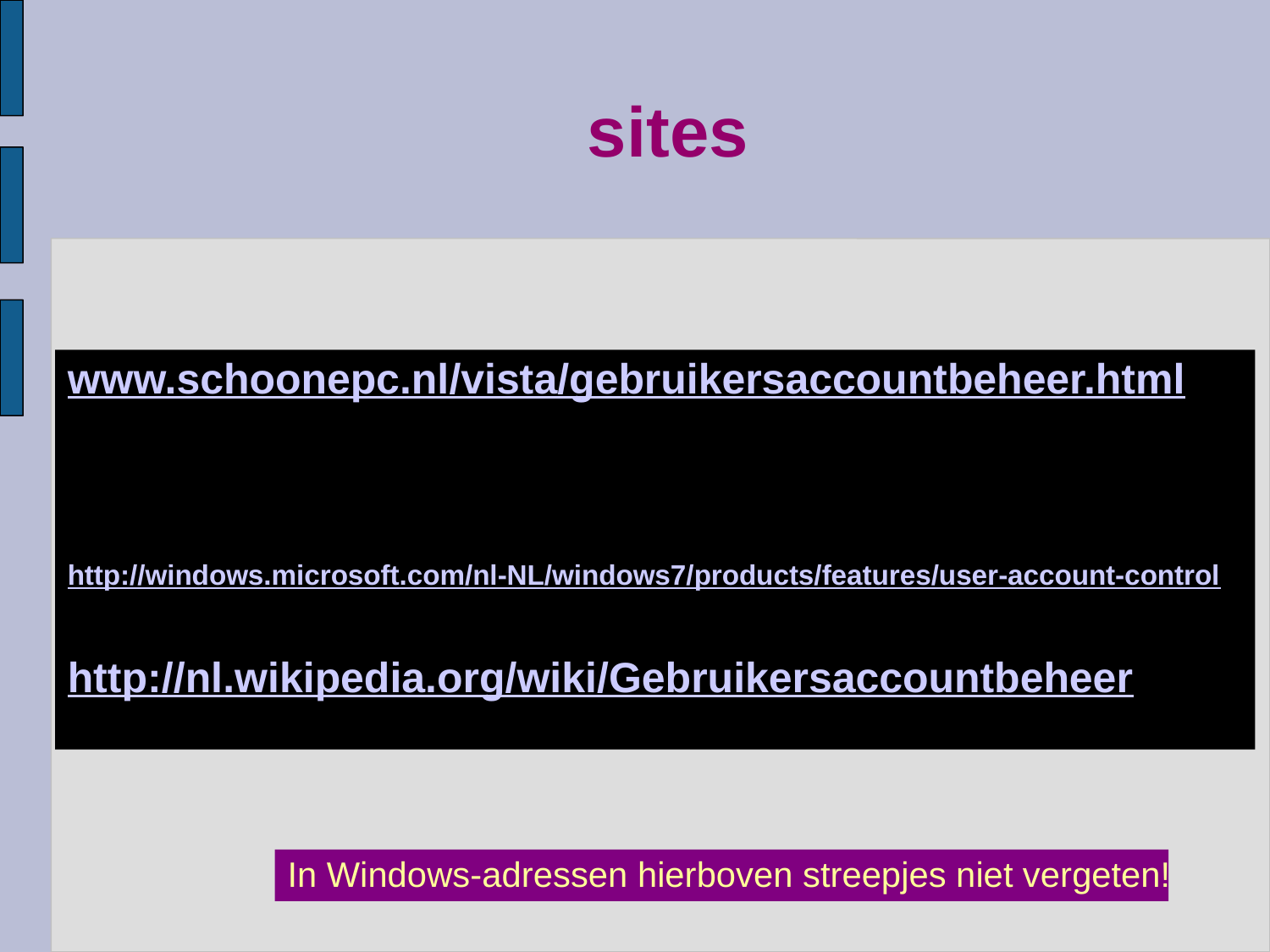

sites

www.schoonepc.nl/vista/gebruikersaccountbeheer.html

http://windows.microsoft.com/nl-NL/windows-vista/What-is-User-Account-Control

http://windows.microsoft.com/nl-NL/windows7/products/features/user-account-control

http://nl.wikipedia.org/wiki/Gebruikersaccountbeheer
In Windows-adressen hierboven streepjes niet vergeten!